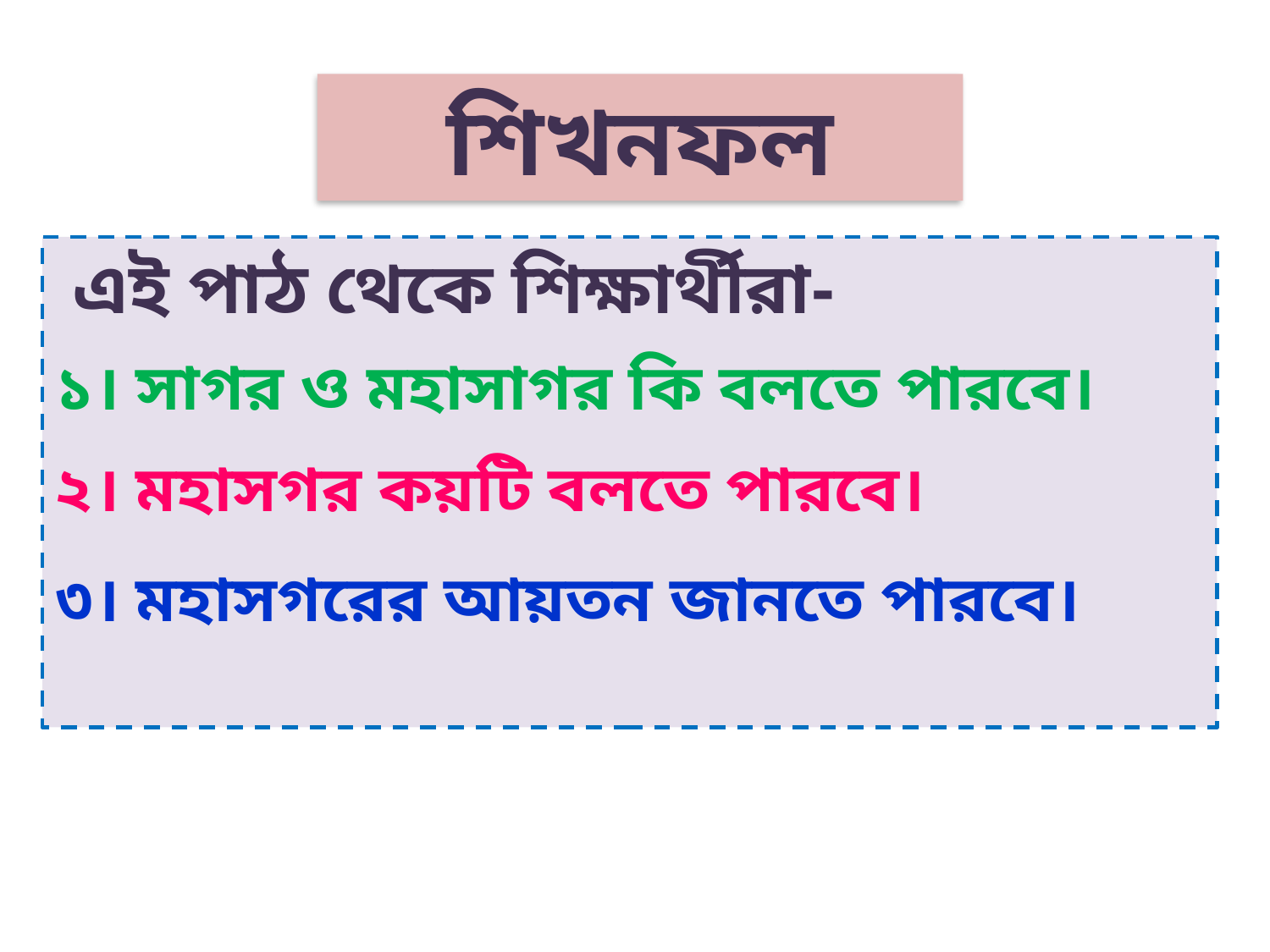

শিখনফল
 এই পাঠ থেকে শিক্ষার্থীরা-

১। সাগর ও মহাসাগর কি বলতে পারবে।

২। মহাসগর কয়টি বলতে পারবে।

৩। মহাসগরের আয়তন জানতে পারবে।